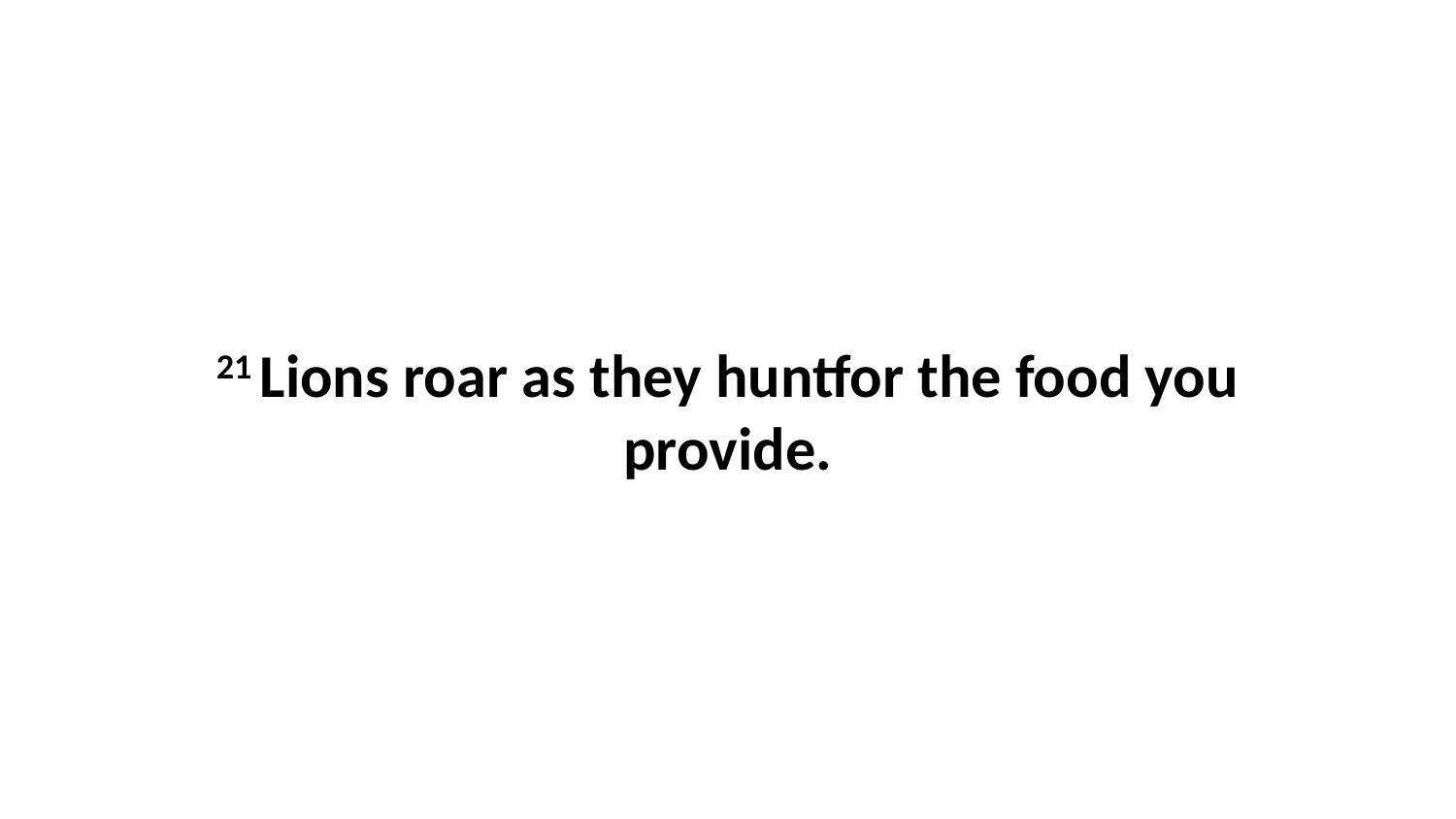

21 Lions roar as they huntfor the food you provide.